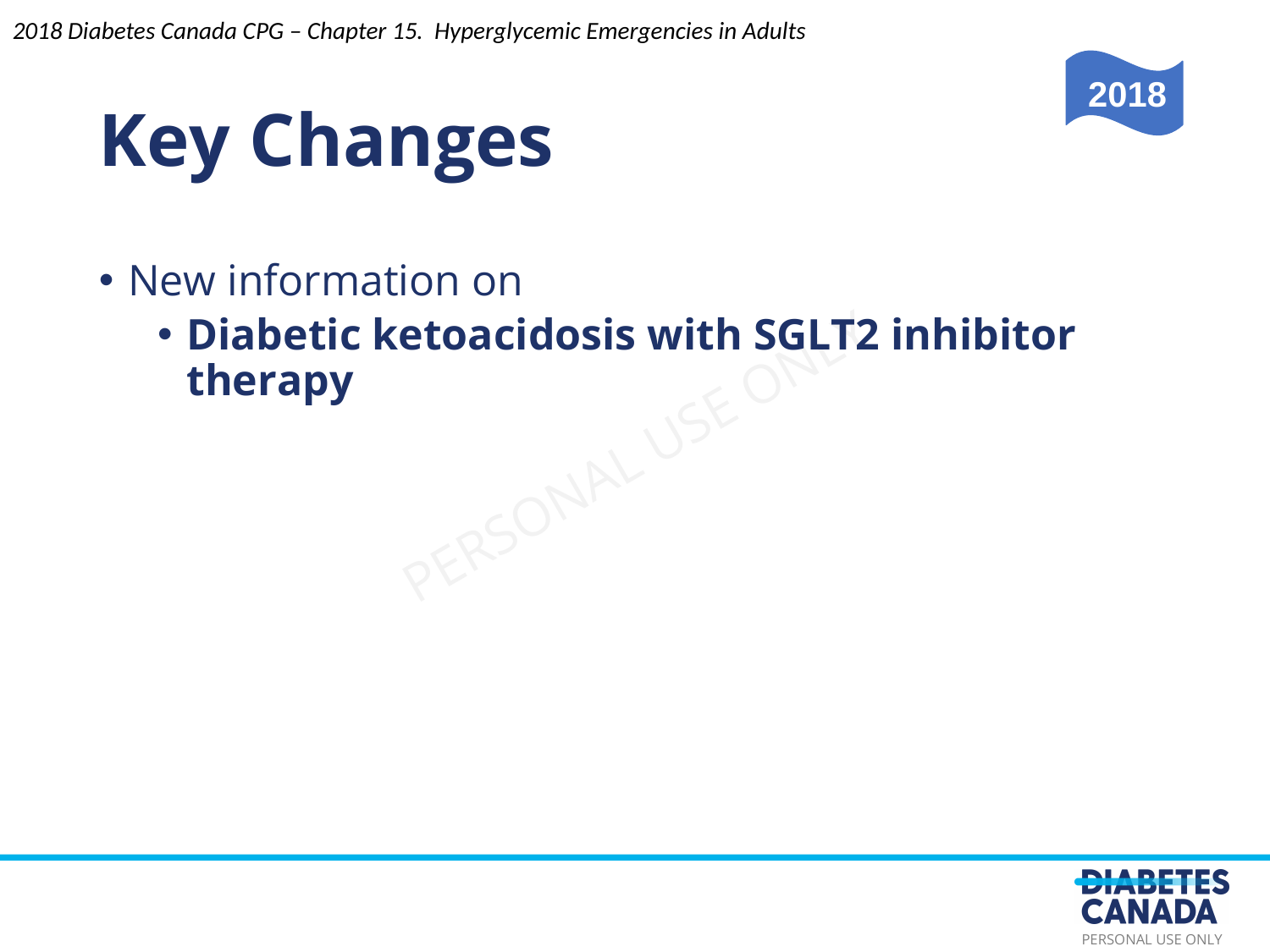

Key Changes
New information on
Diabetic ketoacidosis with SGLT2 inhibitor therapy
2018 Diabetes Canada CPG – Chapter 15.  Hyperglycemic Emergencies in Adults
2018